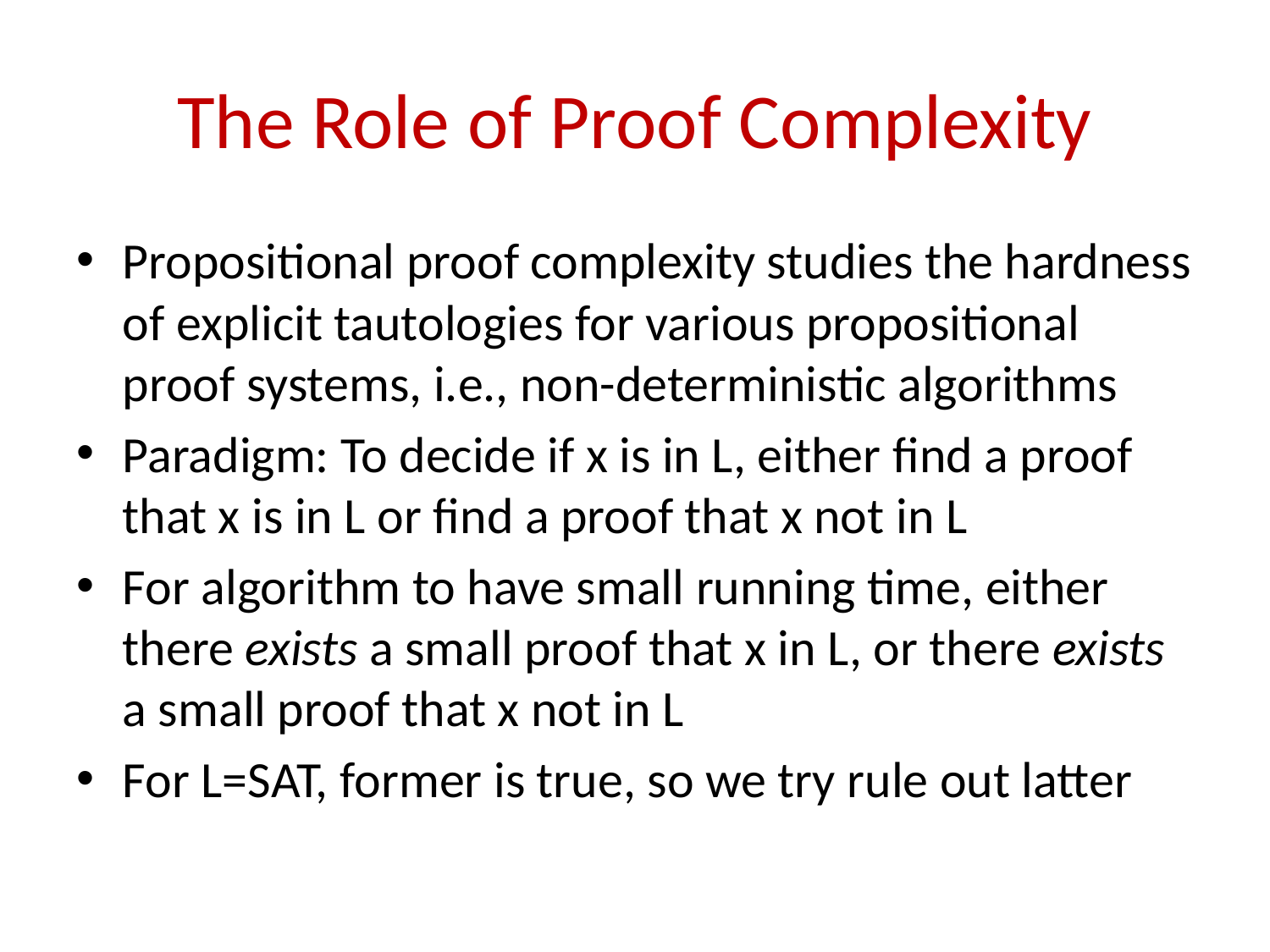

# The Role of Proof Complexity
Propositional proof complexity studies the hardness of explicit tautologies for various propositional proof systems, i.e., non-deterministic algorithms
Paradigm: To decide if x is in L, either find a proof that x is in L or find a proof that x not in L
For algorithm to have small running time, either there exists a small proof that x in L, or there exists a small proof that x not in L
For L=SAT, former is true, so we try rule out latter